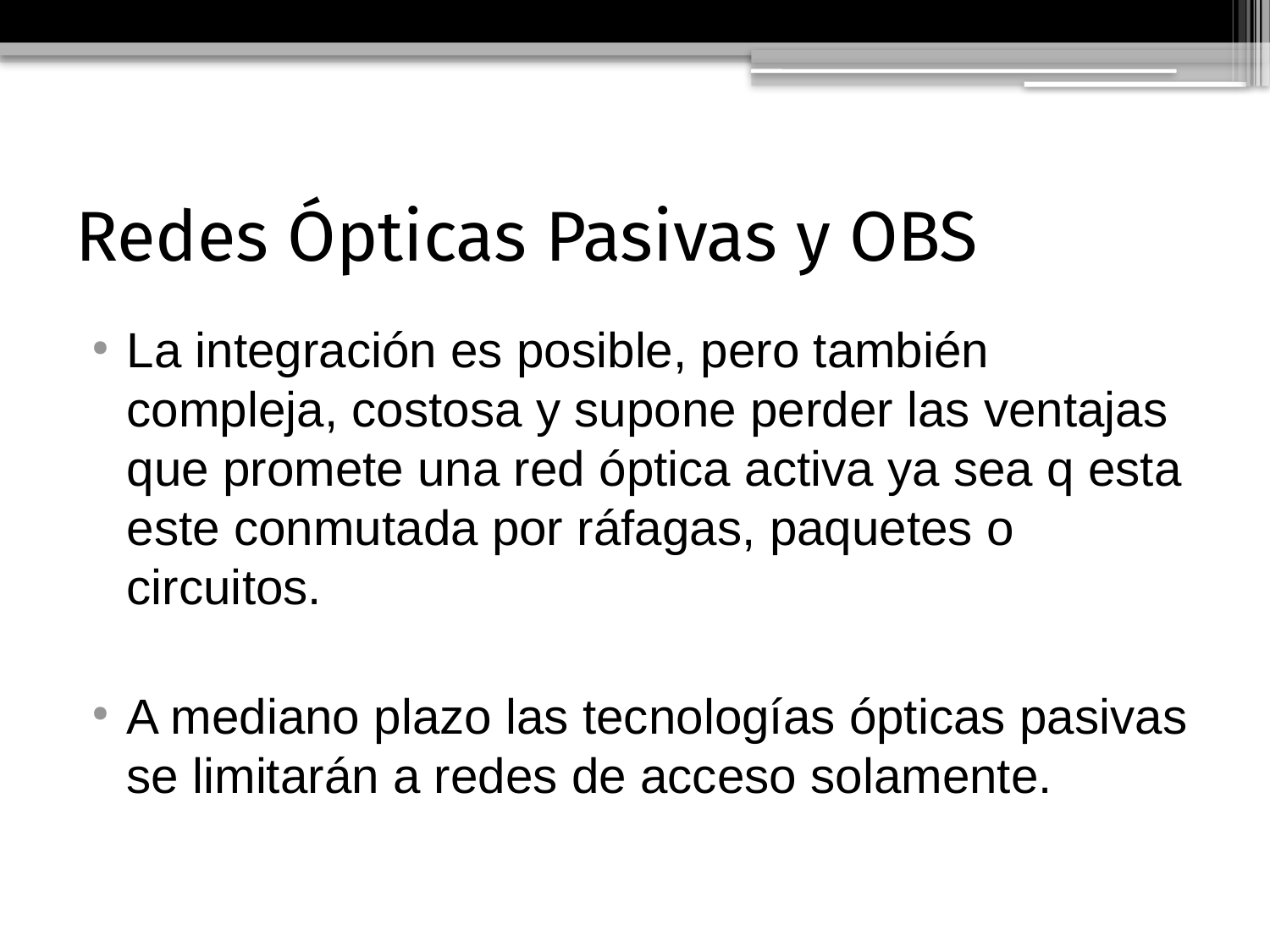

# Redes Ópticas Pasivas y OBS
La integración es posible, pero también compleja, costosa y supone perder las ventajas que promete una red óptica activa ya sea q esta este conmutada por ráfagas, paquetes o circuitos.

A mediano plazo las tecnologías ópticas pasivas se limitarán a redes de acceso solamente.